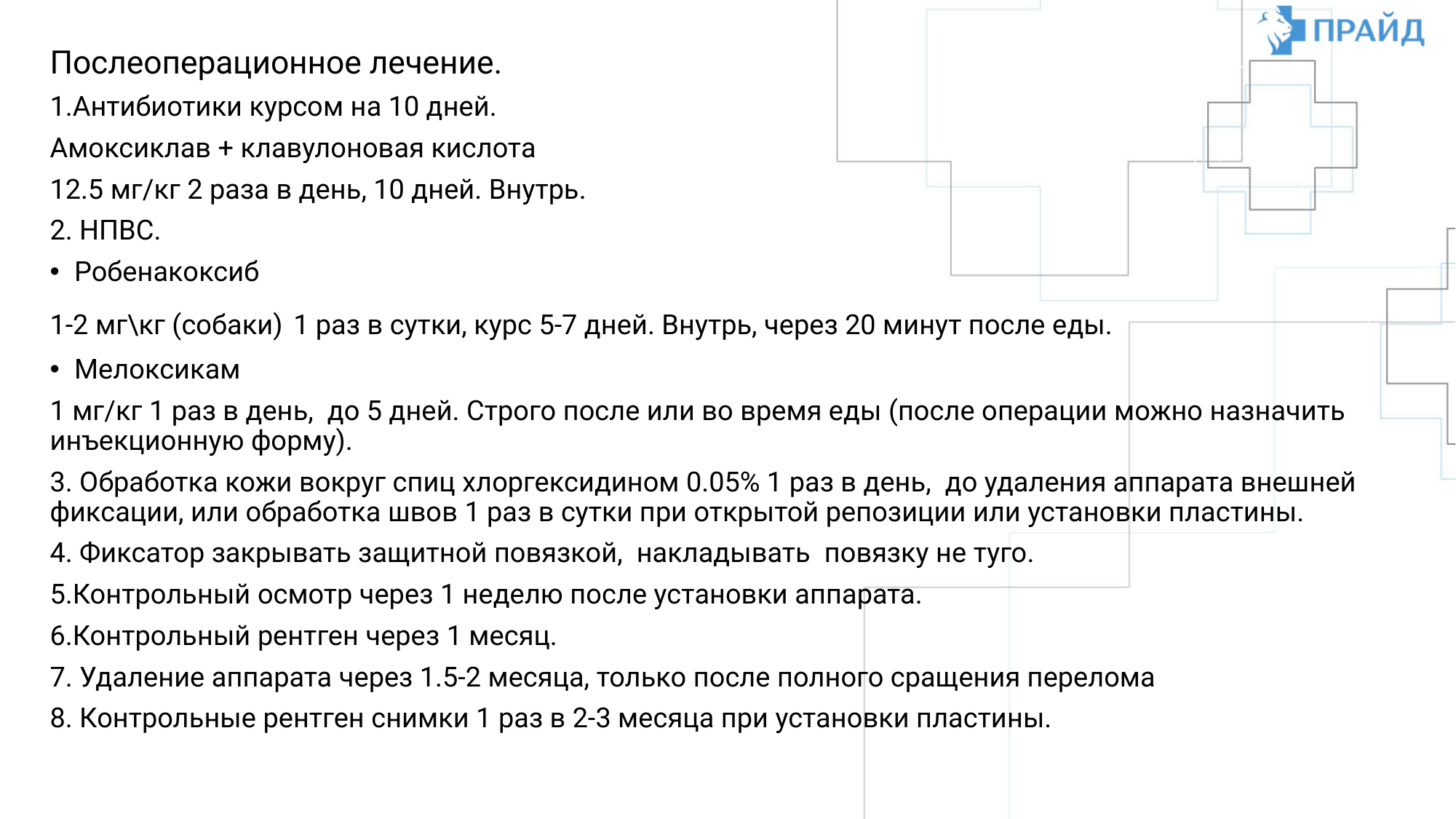

Послеоперационное лечение.
1.Антибиотики курсом на 10 дней.
Амоксиклав + клавулоновая кислота
12.5 мг/кг 2 раза в день, 10 дней. Внутрь.
2. НПВС.
Робенакоксиб
1-2 мг\кг (собаки) 1 раз в сутки, курс 5-7 дней. Внутрь, через 20 минут после еды.
Мелоксикам
1 мг/кг 1 раз в день,  до 5 дней. Строго после или во время еды (после операции можно назначить инъекционную форму).
3. Обработка кожи вокруг спиц хлоргексидином 0.05% 1 раз в день,  до удаления аппарата внешней фиксации, или обработка швов 1 раз в сутки при открытой репозиции или установки пластины.
4. Фиксатор закрывать защитной повязкой,  накладывать  повязку не туго.
5.Контрольный осмотр через 1 неделю после установки аппарата.
6.Контрольный рентген через 1 месяц.
7. Удаление аппарата через 1.5-2 месяца, только после полного сращения перелома
8. Контрольные рентген снимки 1 раз в 2-3 месяца при установки пластины.